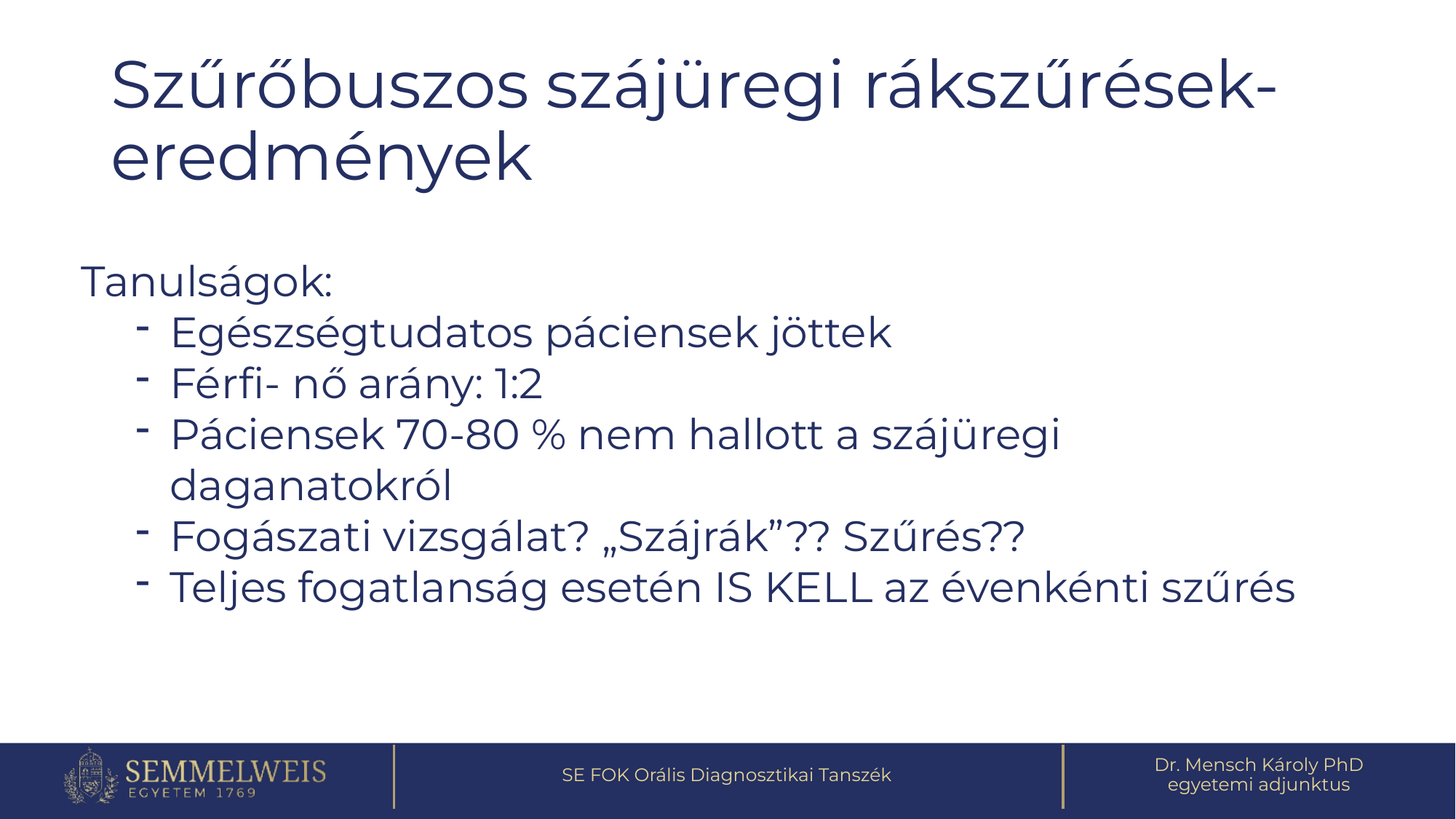

# Szűrőbuszos szájüregi rákszűrések- eredmények
Tanulságok:
Egészségtudatos páciensek jöttek
Férfi- nő arány: 1:2
Páciensek 70-80 % nem hallott a szájüregi daganatokról
Fogászati vizsgálat? „Szájrák”?? Szűrés??
Teljes fogatlanság esetén IS KELL az évenkénti szűrés